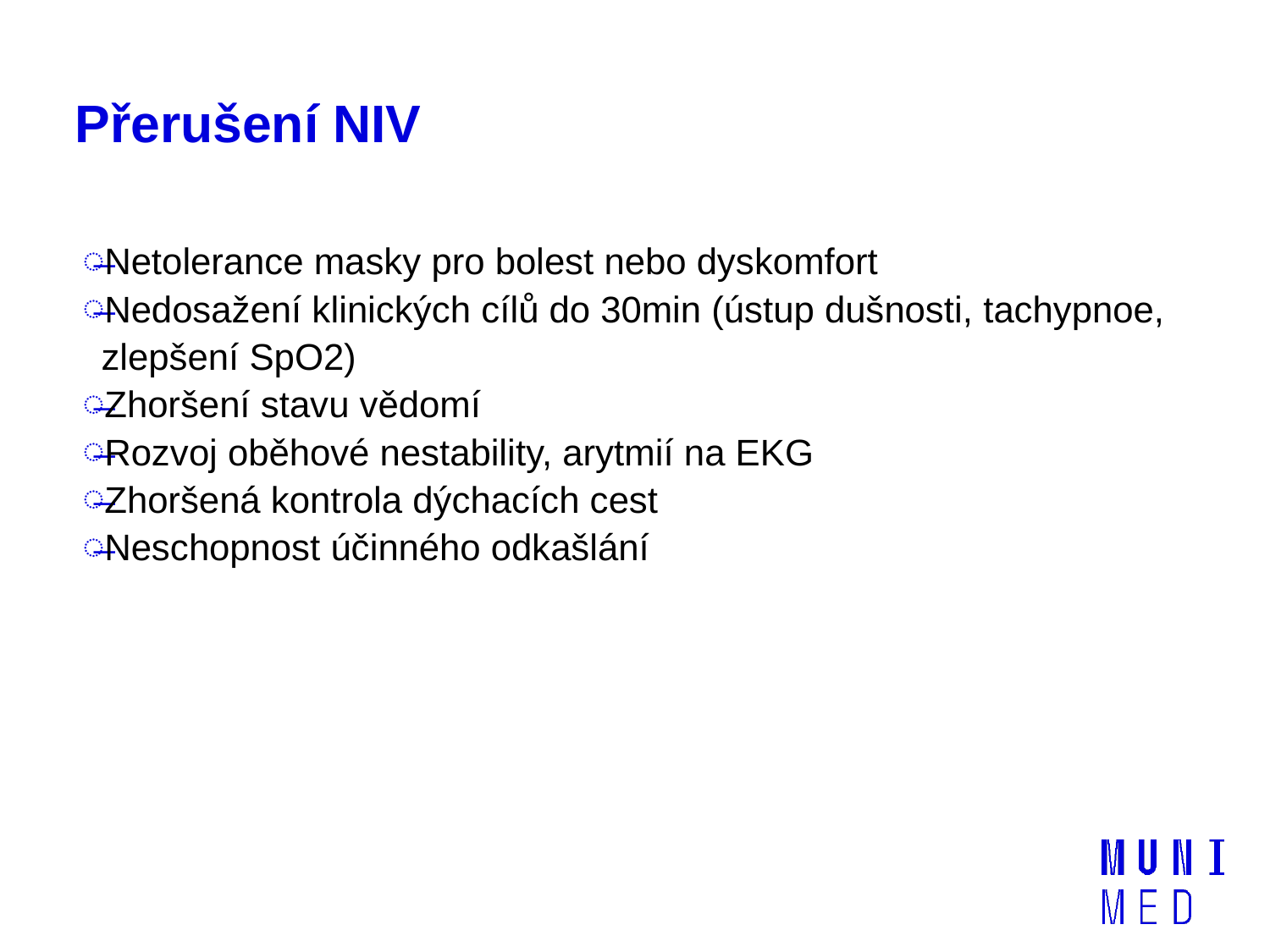

# Přerušení NIV
Netolerance masky pro bolest nebo dyskomfort
Nedosažení klinických cílů do 30min (ústup dušnosti, tachypnoe, zlepšení SpO2)
Zhoršení stavu vědomí
Rozvoj oběhové nestability, arytmií na EKG
Zhoršená kontrola dýchacích cest
Neschopnost účinného odkašlání